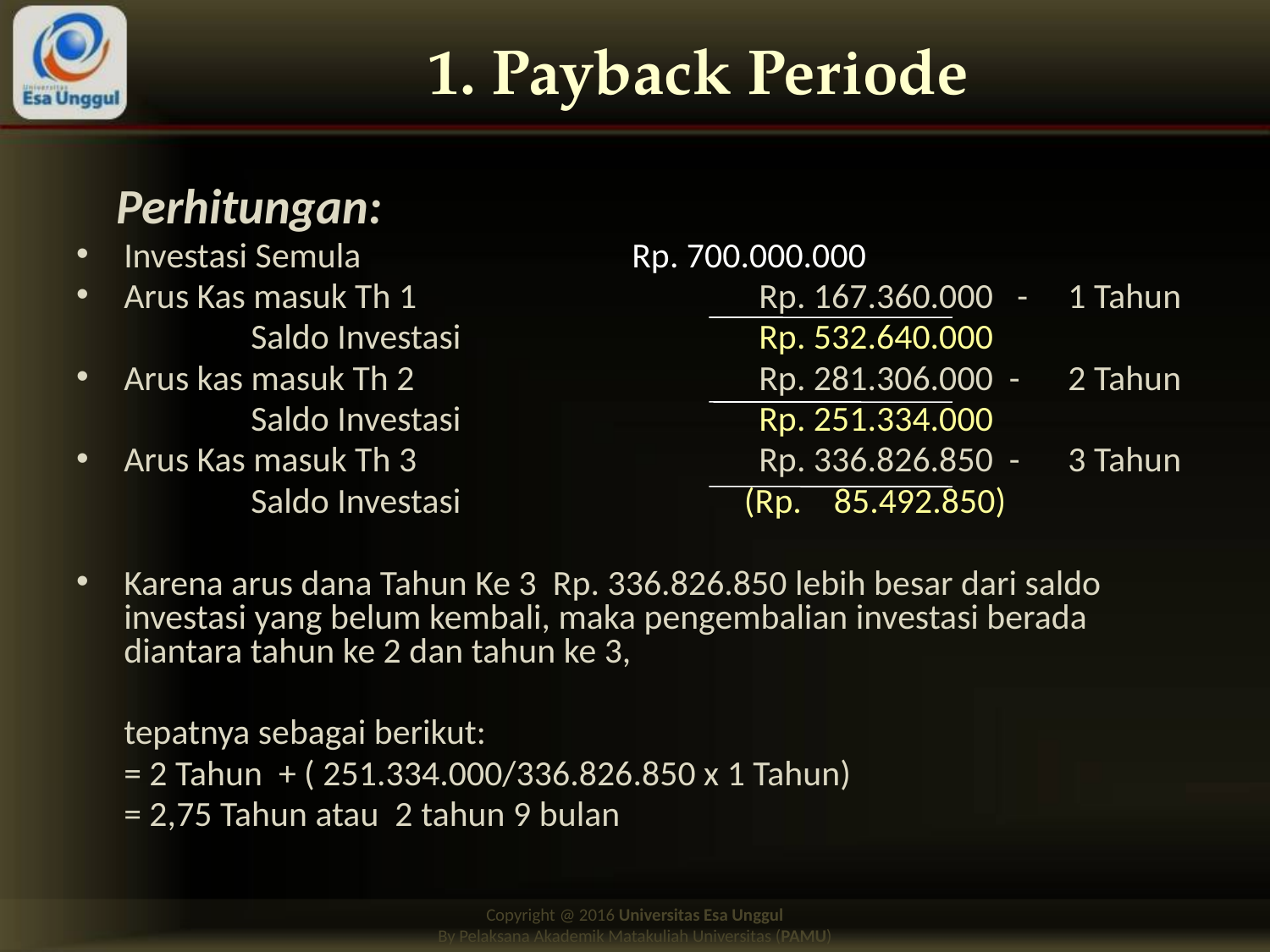

# 1. Payback Periode
     Perhitungan:
Investasi Semula			Rp. 700.000.000
Arus Kas masuk Th 1			Rp. 167.360.000   -     1 Tahun
		Saldo Investasi			Rp. 532.640.000
Arus kas masuk Th 2			Rp. 281.306.000  -      2 Tahun
		Saldo Investasi			Rp. 251.334.000
Arus Kas masuk Th 3			Rp. 336.826.850  -      3 Tahun
		Saldo Investasi		              (Rp.    85.492.850)

Karena arus dana Tahun Ke 3  Rp. 336.826.850 lebih besar dari saldo investasi yang belum kembali, maka pengembalian investasi berada diantara tahun ke 2 dan tahun ke 3,

	tepatnya sebagai berikut:
	= 2 Tahun  + ( 251.334.000/336.826.850 x 1 Tahun)
	= 2,75 Tahun atau  2 tahun 9 bulan